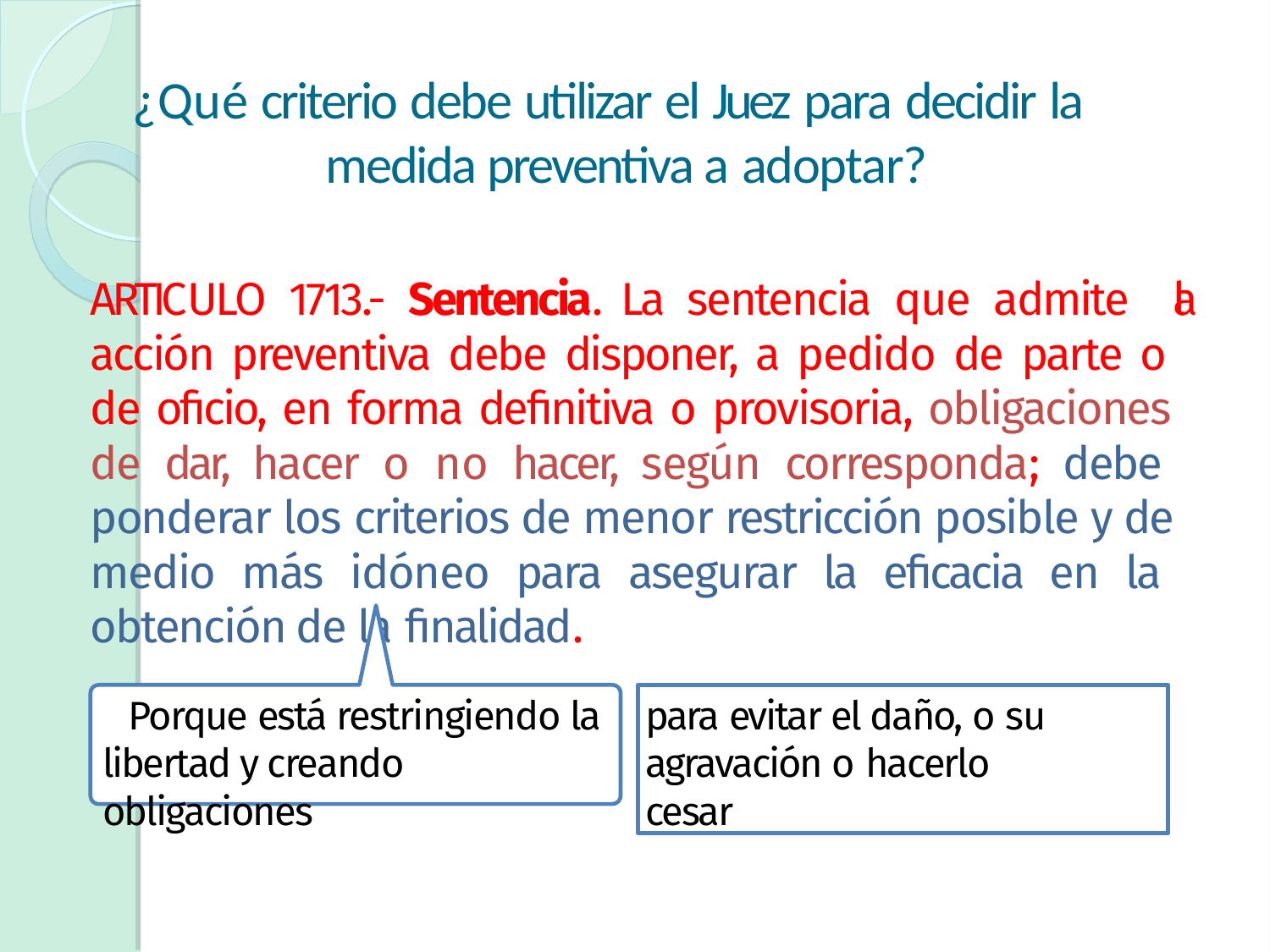

# ¿Qué criterio debe utilizar el Juez para decidir la  medida preventiva a adoptar?
ARTICULO 1713.- Sentencia. La sentencia que admite  la acción preventiva debe disponer, a pedido de parte o  de oficio, en forma definitiva o provisoria, obligaciones  de dar, hacer o no hacer, según corresponda; debe  ponderar los criterios de menor restricción posible y de  medio más idóneo para asegurar la eficacia en la  obtención de la finalidad.

para evitar el daño, o su  agravación o hacerlo cesar
Porque está restringiendo la  libertad y creando obligaciones
45